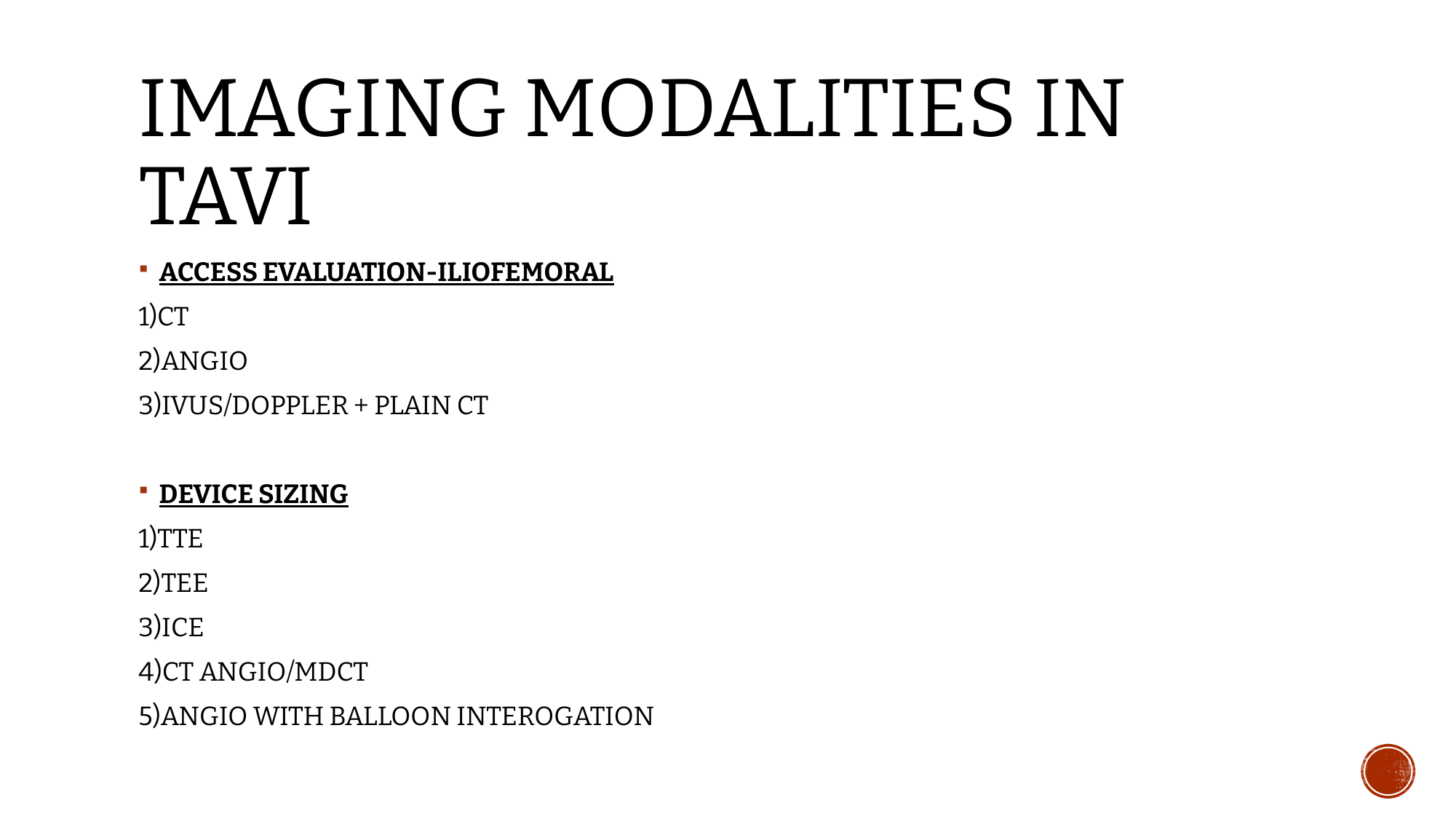

# IMAGING MODALITIES IN TAVI
ACCESS EVALUATION-ILIOFEMORAL
1)CT
2)ANGIO
3)IVUS/DOPPLER + PLAIN CT

DEVICE SIZING
1)TTE
2)TEE
3)ICE
4)CT ANGIO/MDCT
5)ANGIO WITH BALLOON INTEROGATION